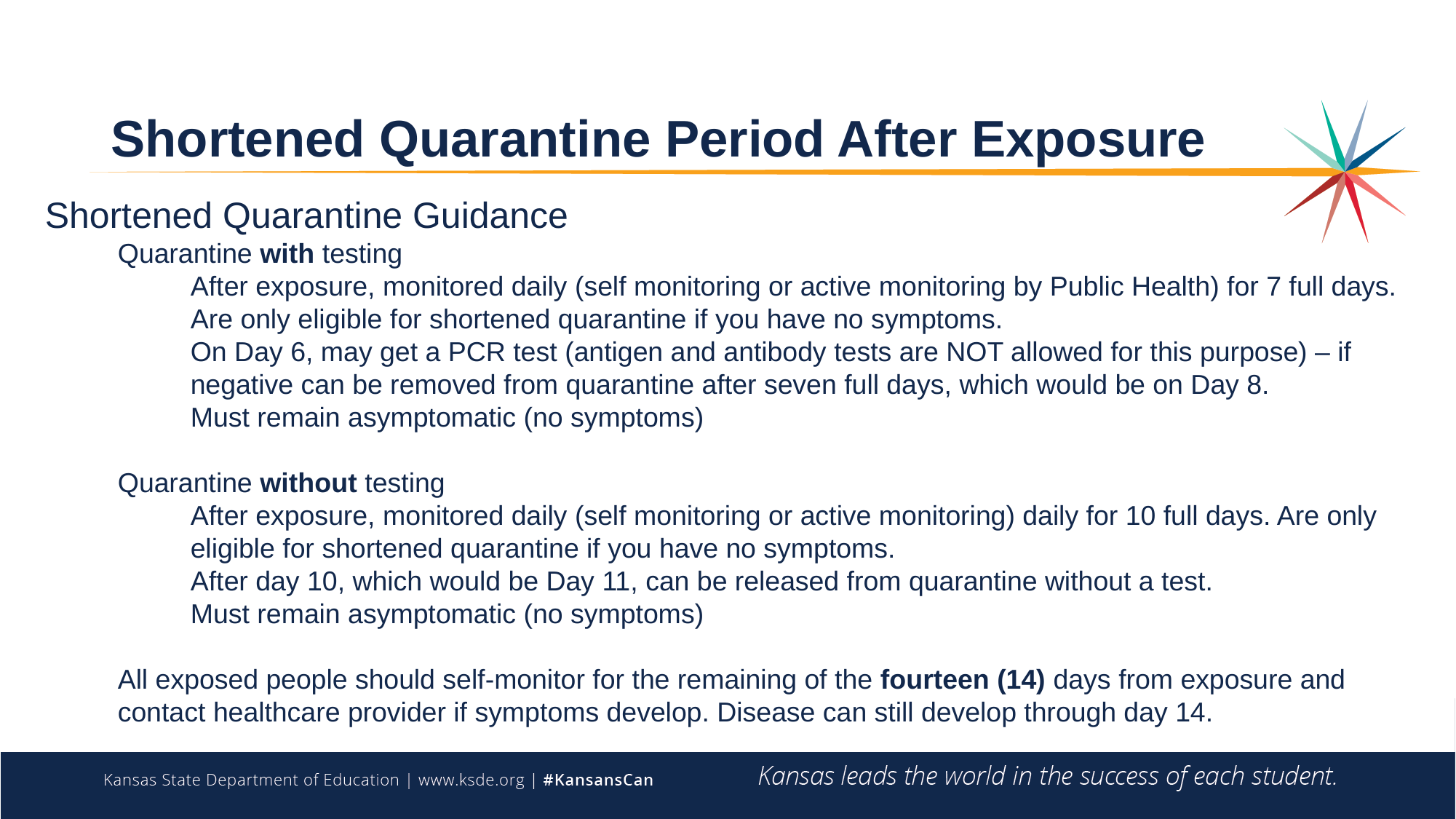

# Shortened Quarantine Period After Exposure
Shortened Quarantine Guidance
Quarantine with testing
After exposure, monitored daily (self monitoring or active monitoring by Public Health) for 7 full days. Are only eligible for shortened quarantine if you have no symptoms.
On Day 6, may get a PCR test (antigen and antibody tests are NOT allowed for this purpose) – if negative can be removed from quarantine after seven full days, which would be on Day 8.
Must remain asymptomatic (no symptoms)

Quarantine without testing
After exposure, monitored daily (self monitoring or active monitoring) daily for 10 full days. Are only eligible for shortened quarantine if you have no symptoms.
After day 10, which would be Day 11, can be released from quarantine without a test.
Must remain asymptomatic (no symptoms)

All exposed people should self-monitor for the remaining of the fourteen (14) days from exposure and contact healthcare provider if symptoms develop. Disease can still develop through day 14.